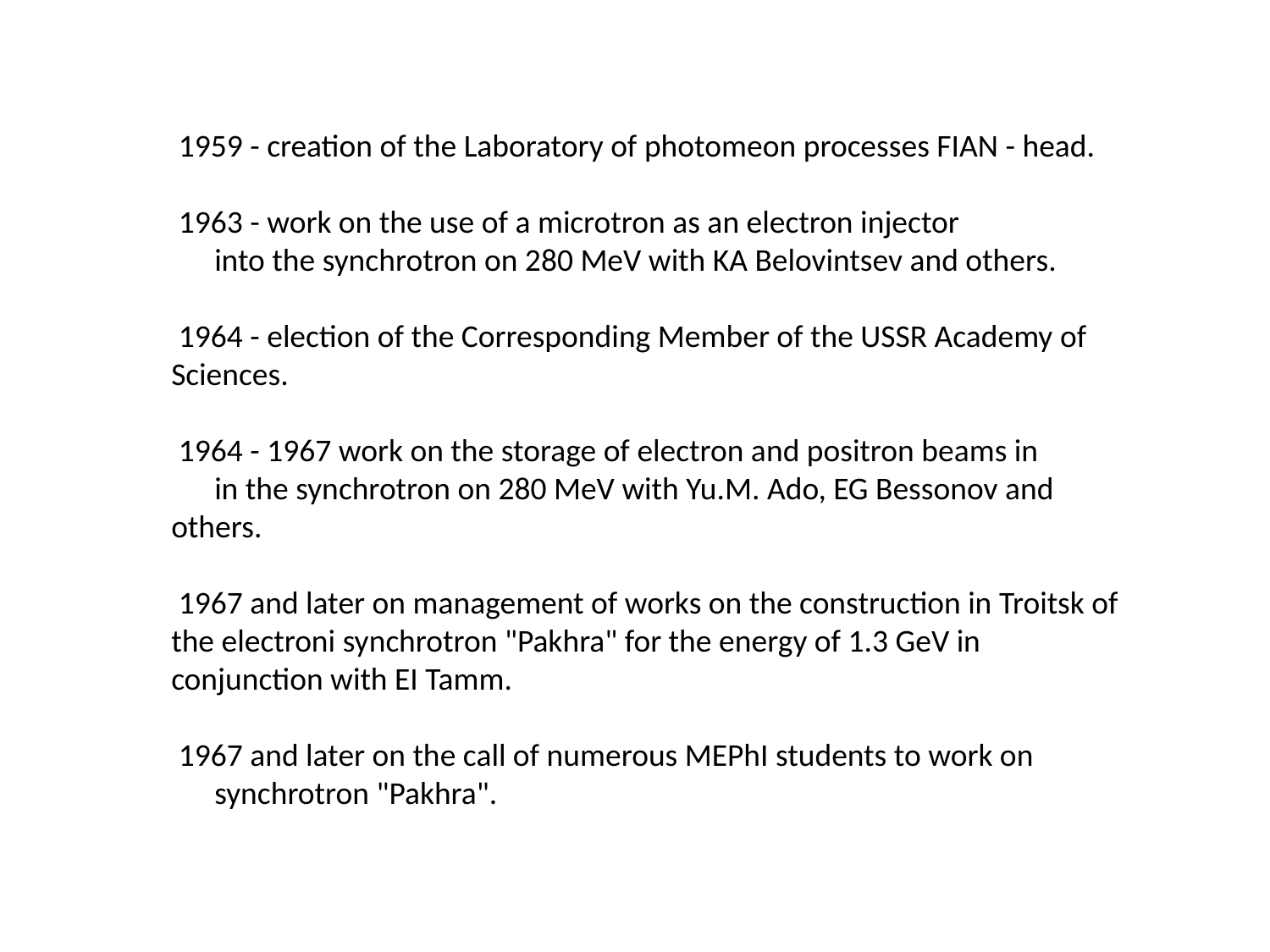

1959 - creation of the Laboratory of photomeon processes FIAN - head.

 1963 - work on the use of a microtron as an electron injector
      into the synchrotron on 280 MeV with KA Belovintsev and others.

 1964 - election of the Corresponding Member of the USSR Academy of Sciences.

 1964 - 1967 work on the storage of electron and positron beams in
      in the synchrotron on 280 MeV with Yu.M. Ado, EG Bessonov and others.

 1967 and later on management of works on the construction in Troitsk of the electroni synchrotron "Pakhra" for the energy of 1.3 GeV in conjunction with EI Tamm.

 1967 and later on the call of numerous MEPhI students to work on
      synchrotron "Pakhra".